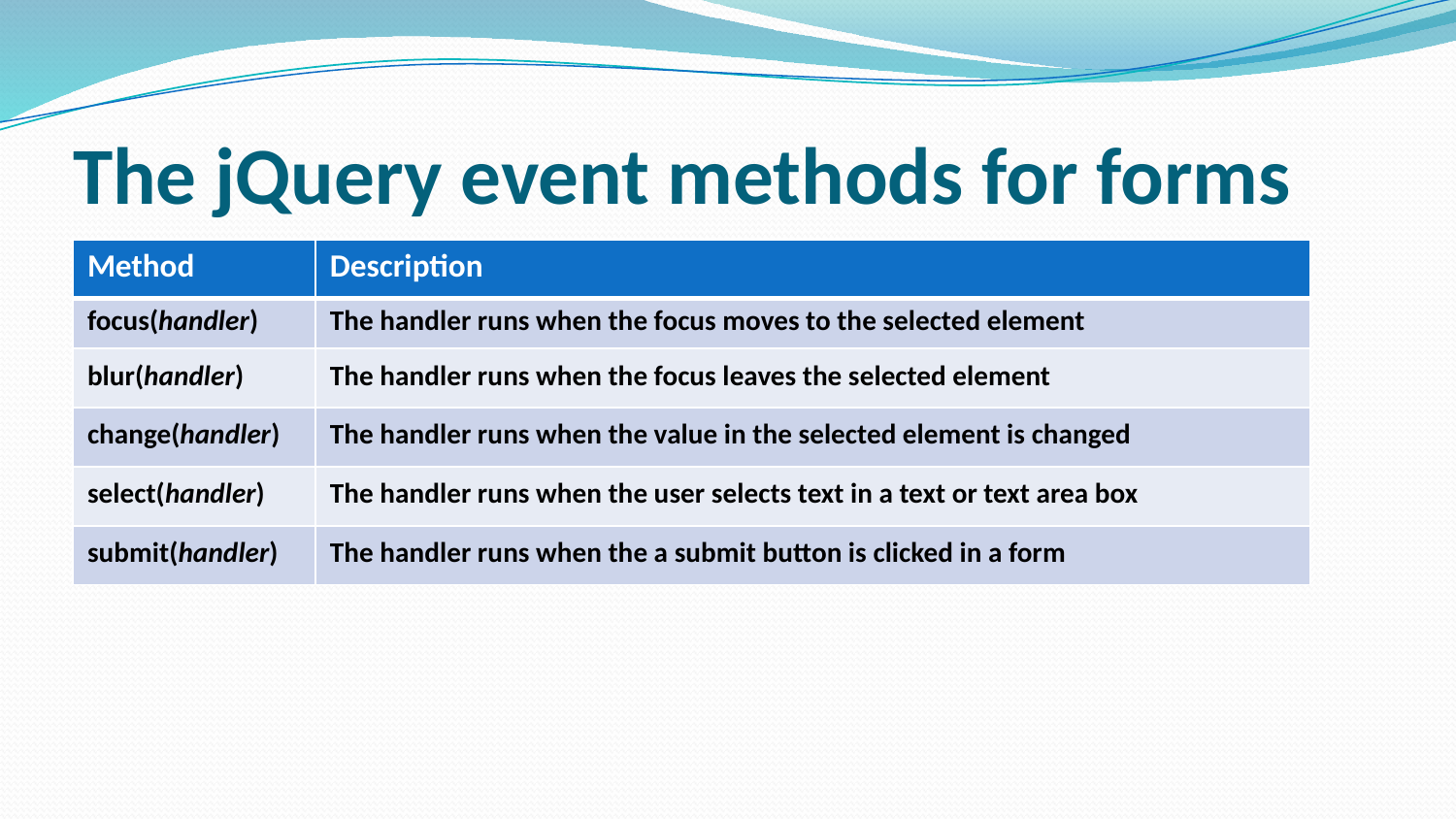

# The jQuery event methods for forms
| Method | Description |
| --- | --- |
| focus(handler) | The handler runs when the focus moves to the selected element |
| blur(handler) | The handler runs when the focus leaves the selected element |
| change(handler) | The handler runs when the value in the selected element is changed |
| select(handler) | The handler runs when the user selects text in a text or text area box |
| submit(handler) | The handler runs when the a submit button is clicked in a form |